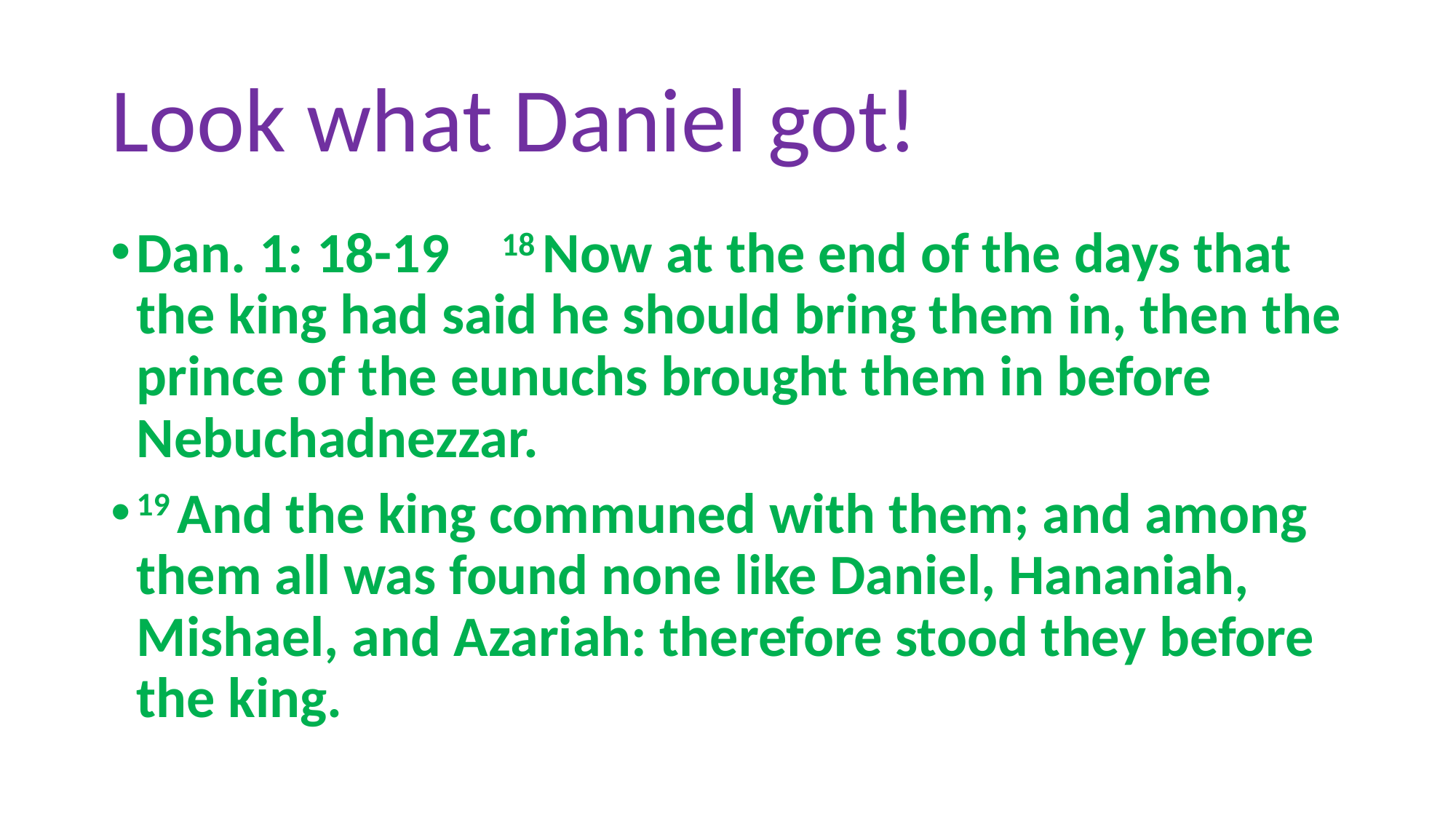

# Look what Daniel got!
Dan. 1: 18-19    18 Now at the end of the days that the king had said he should bring them in, then the prince of the eunuchs brought them in before Nebuchadnezzar.
19 And the king communed with them; and among them all was found none like Daniel, Hananiah, Mishael, and Azariah: therefore stood they before the king.